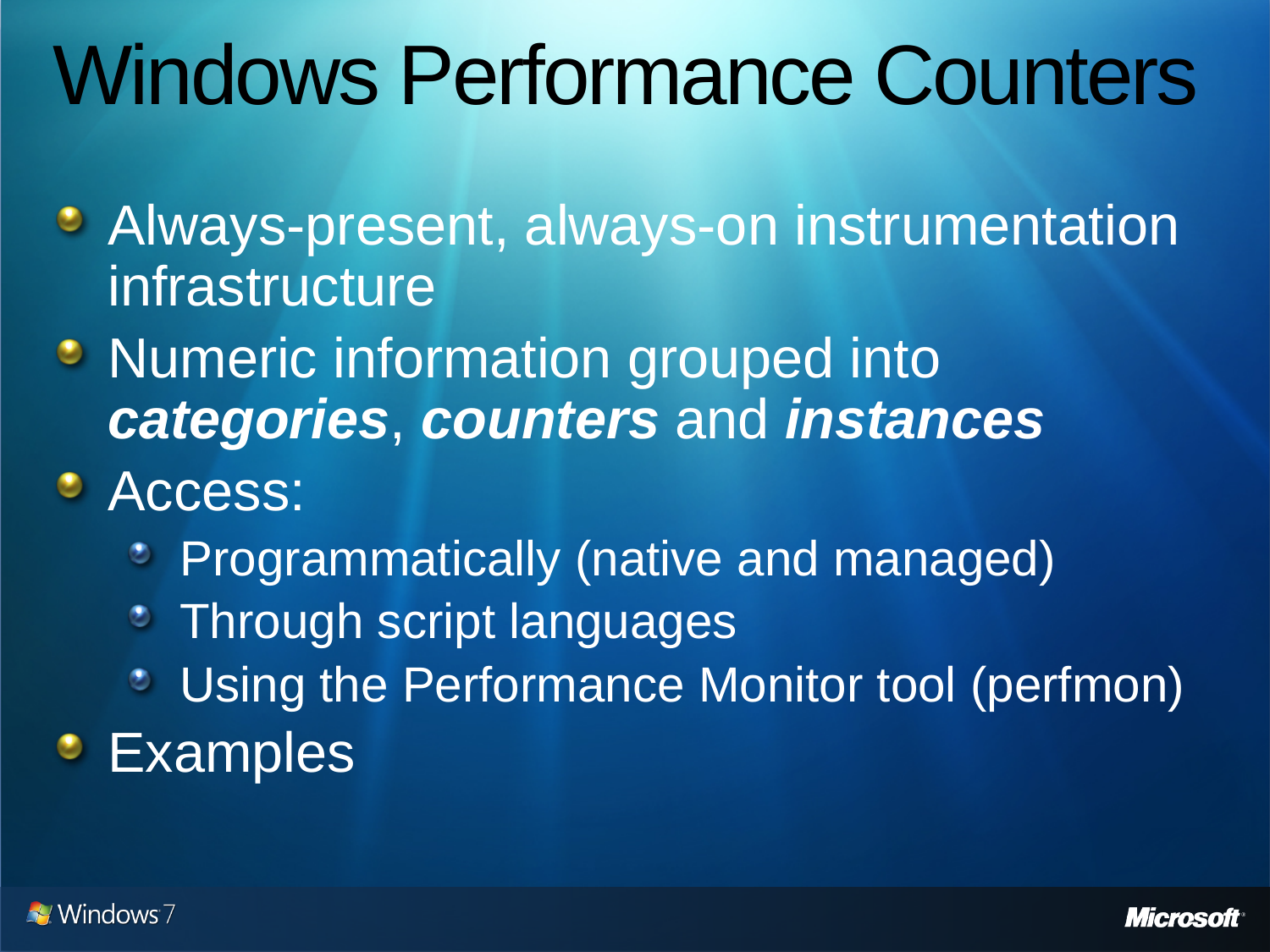

# Windows Performance Counters
Always-present, always-on instrumentation infrastructure
Numeric information grouped into categories, counters and instances
Access:
Programmatically (native and managed)
Through script languages
Using the Performance Monitor tool (perfmon)
Examples